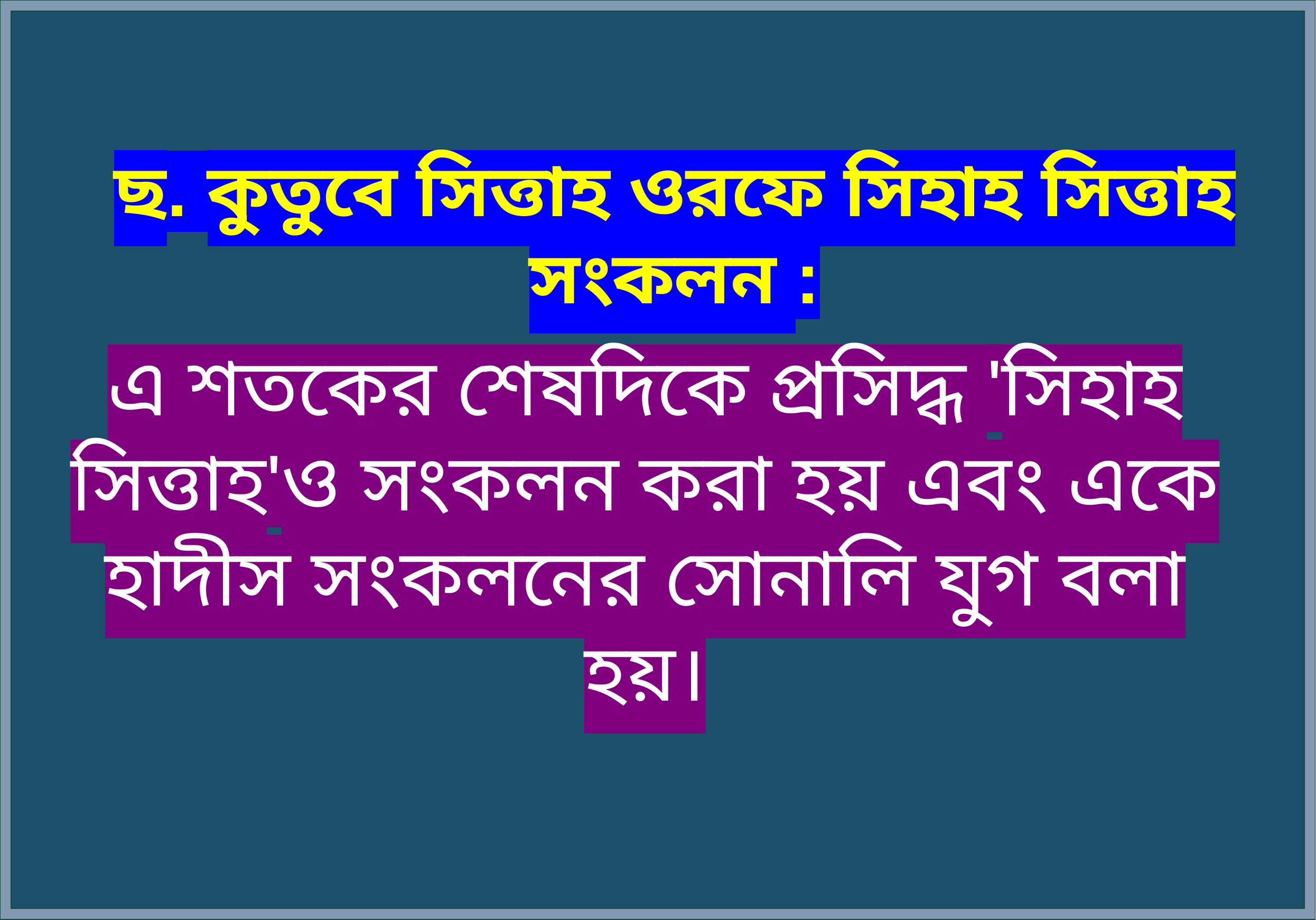

ছ. কুতুবে সিত্তাহ ওরফে সিহাহ সিত্তাহ সংকলন :
এ শতকের শেষদিকে প্রসিদ্ধ 'সিহাহ সিত্তাহ'ও সংকলন করা হয় এবং একে হাদীস সংকলনের সোনালি যুগ বলা হয়।